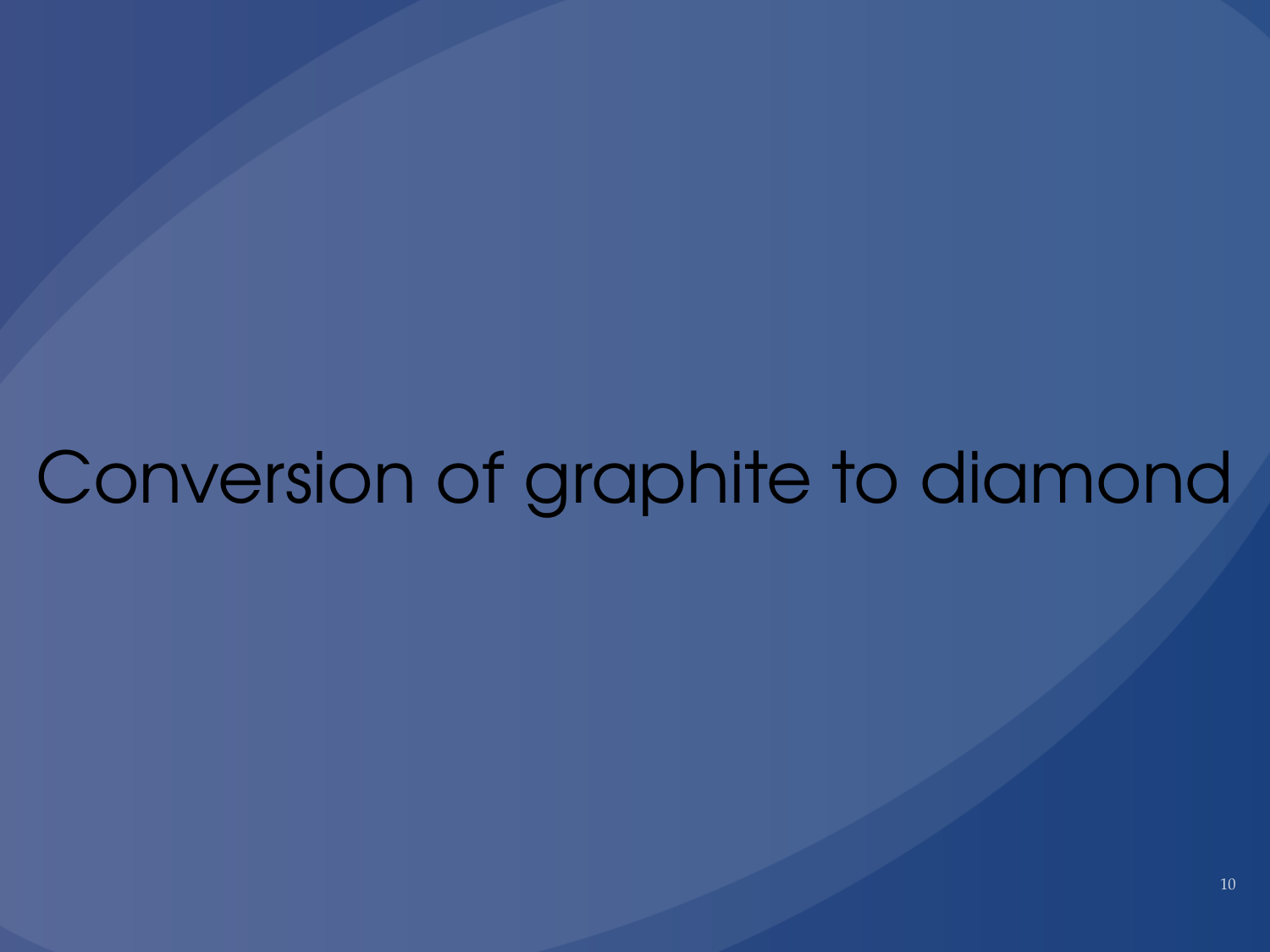

# Conversion of graphite to diamond
10